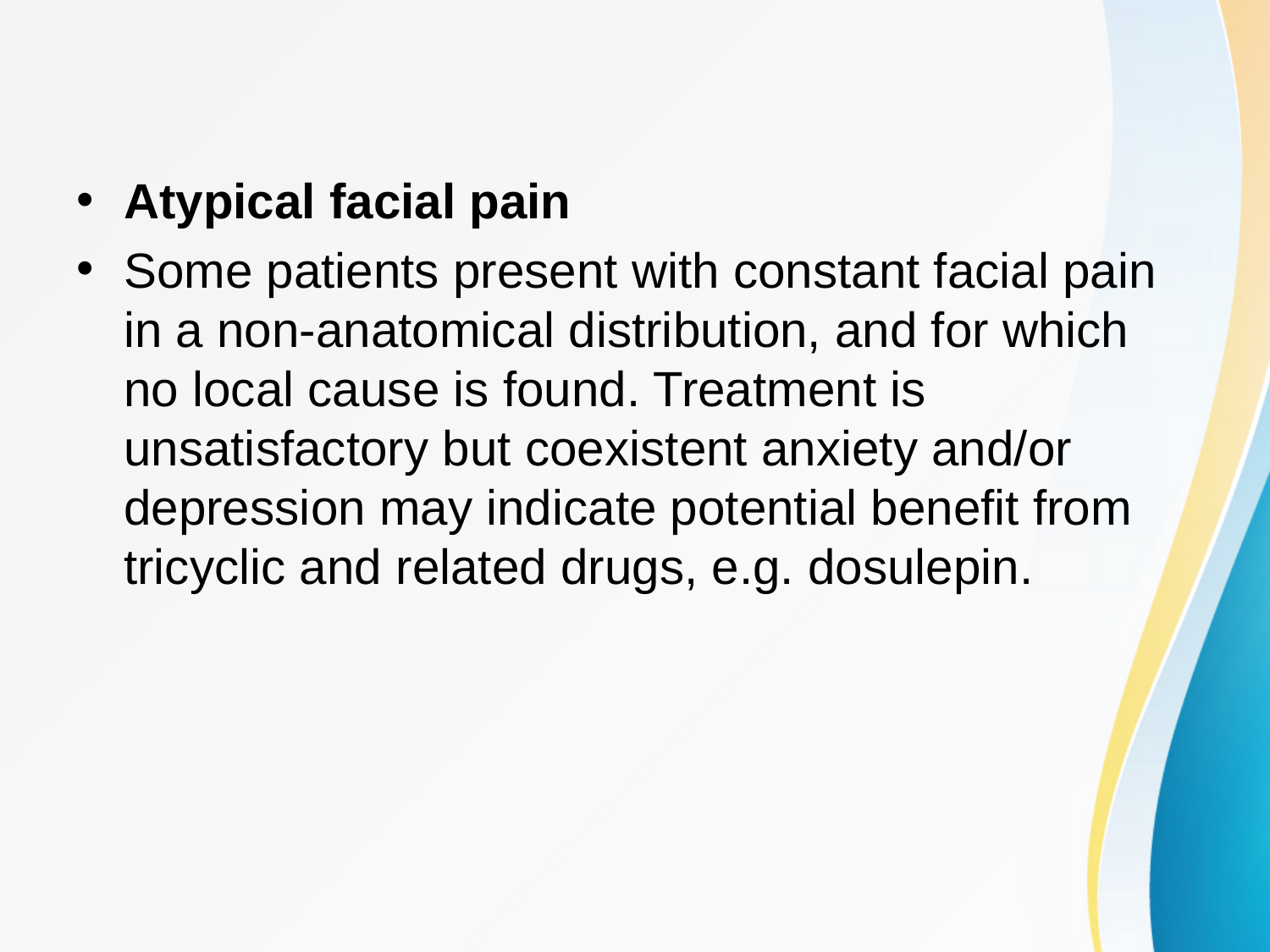

#
Atypical facial pain
Some patients present with constant facial pain in a non-anatomical distribution, and for which no local cause is found. Treatment is unsatisfactory but coexistent anxiety and/or depression may indicate potential benefit from tricyclic and related drugs, e.g. dosulepin.